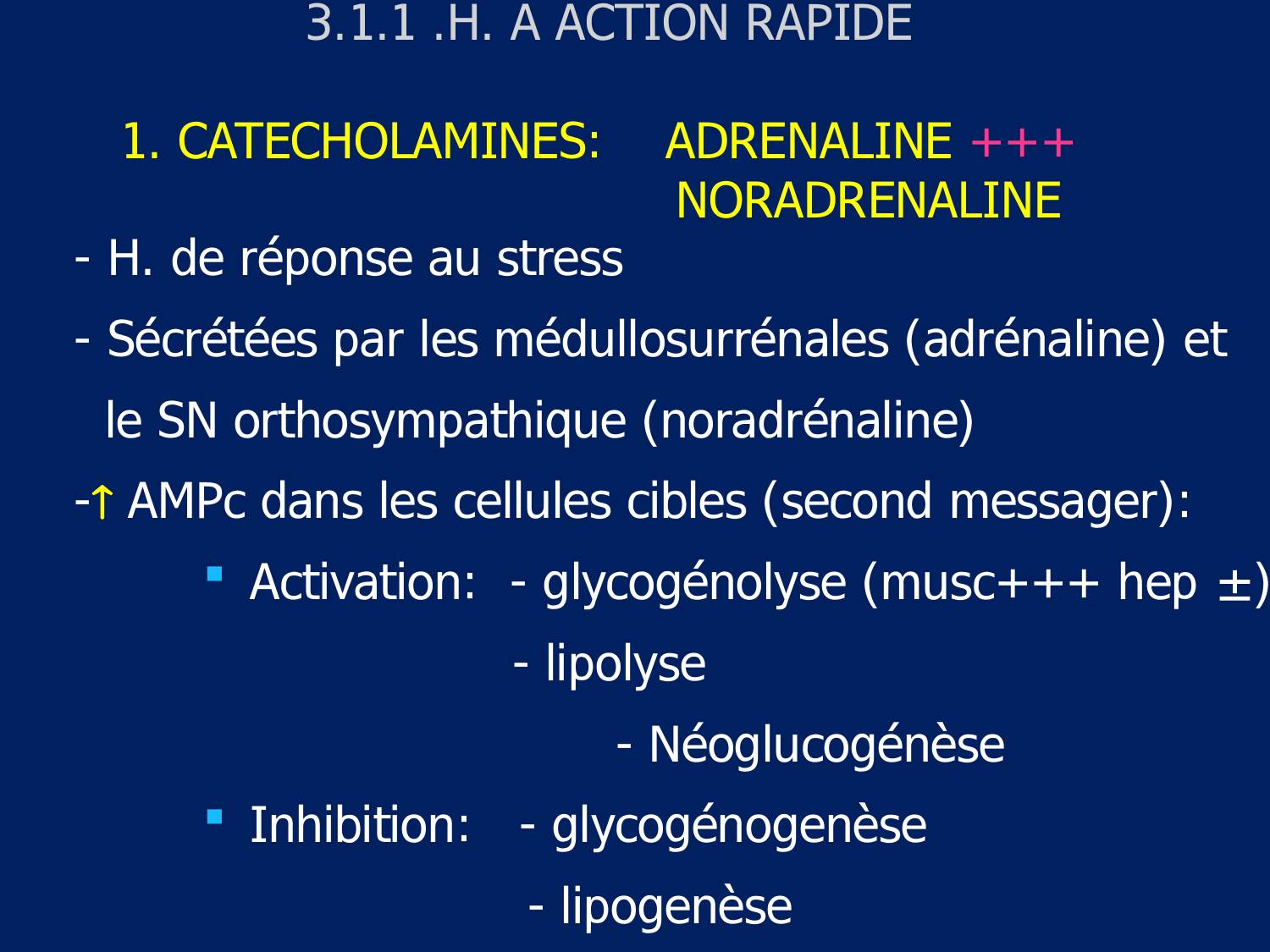

# 3.1.1 .H. A ACTION RAPIDE 1. CATECHOLAMINES:    ADRENALINE +++ NORADRENALINE
    - H. de réponse au stress
    - Sécrétées par les médullosurrénales (adrénaline) et
      le SN orthosympathique (noradrénaline)
    -↑ AMPc dans les cellules cibles (second messager):
 Activation:  - glycogénolyse (musc+++ hep ±)
                    - lipolyse
				- Néoglucogénèse
 Inhibition:   - glycogénogenèse
                     - lipogenèse